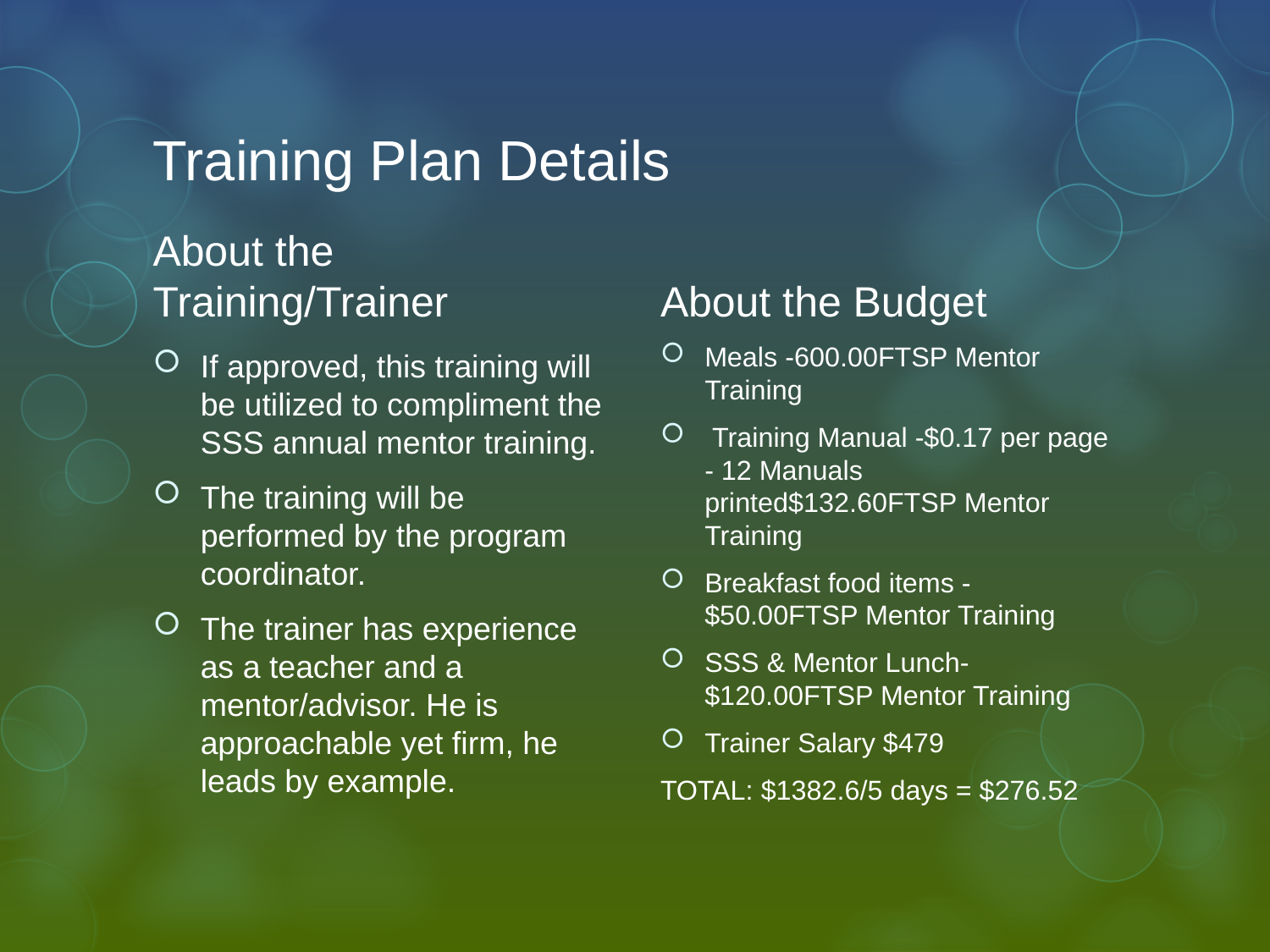

# Training Plan Details
About the Training/Trainer
About the Budget
If approved, this training will be utilized to compliment the SSS annual mentor training.
The training will be performed by the program coordinator.
The trainer has experience as a teacher and a mentor/advisor. He is approachable yet firm, he leads by example.
Meals -600.00FTSP Mentor Training
 Training Manual -$0.17 per page - 12 Manuals printed$132.60FTSP Mentor Training
Breakfast food items -$50.00FTSP Mentor Training
SSS & Mentor Lunch-$120.00FTSP Mentor Training
Trainer Salary $479
TOTAL: $1382.6/5 days = $276.52